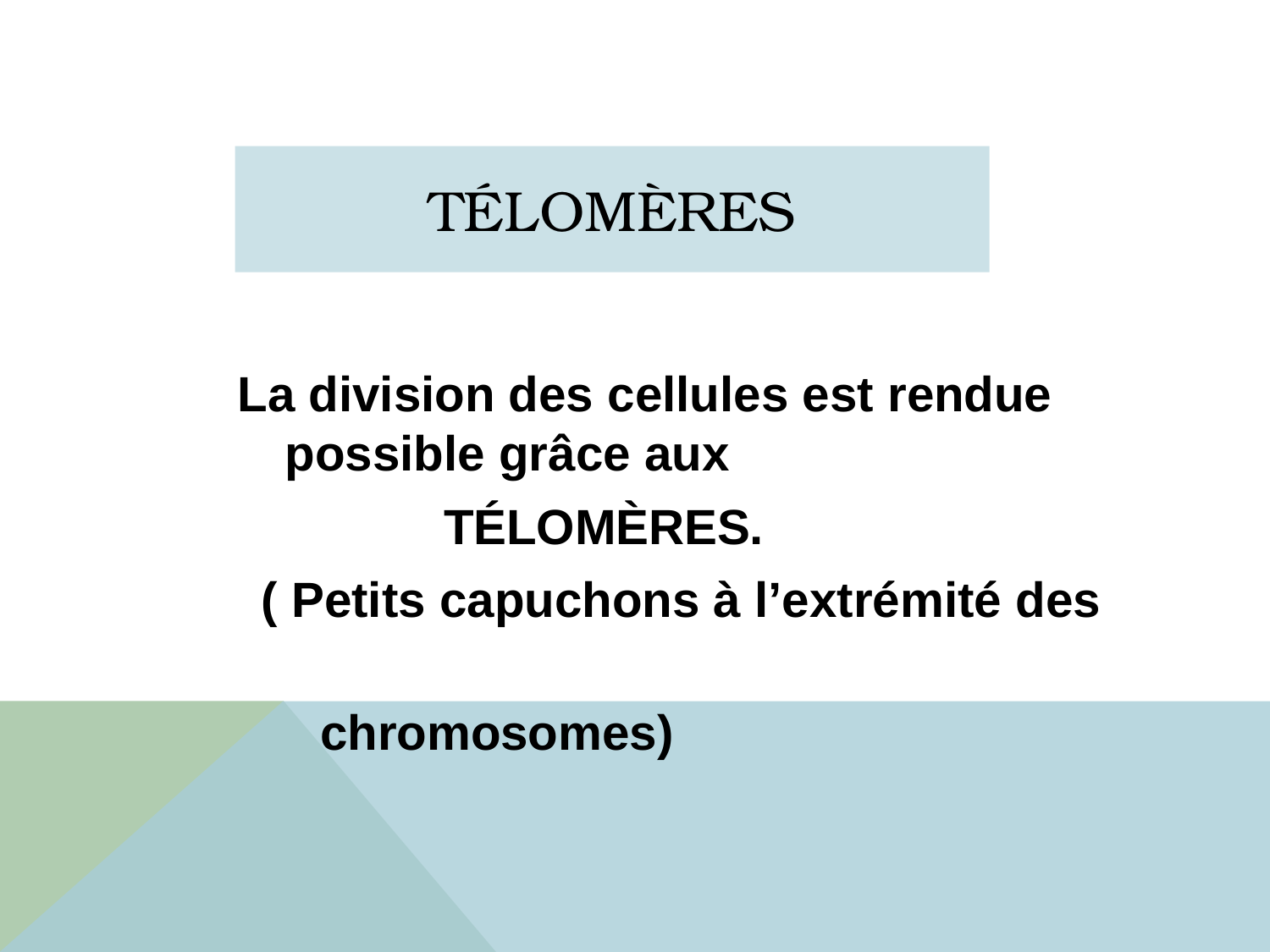

# TÉLOMÈRES
La division des cellules est rendue possible grâce aux
               TÉLOMÈRES.
   ( Petits capuchons à l’extrémité des
      chromosomes)